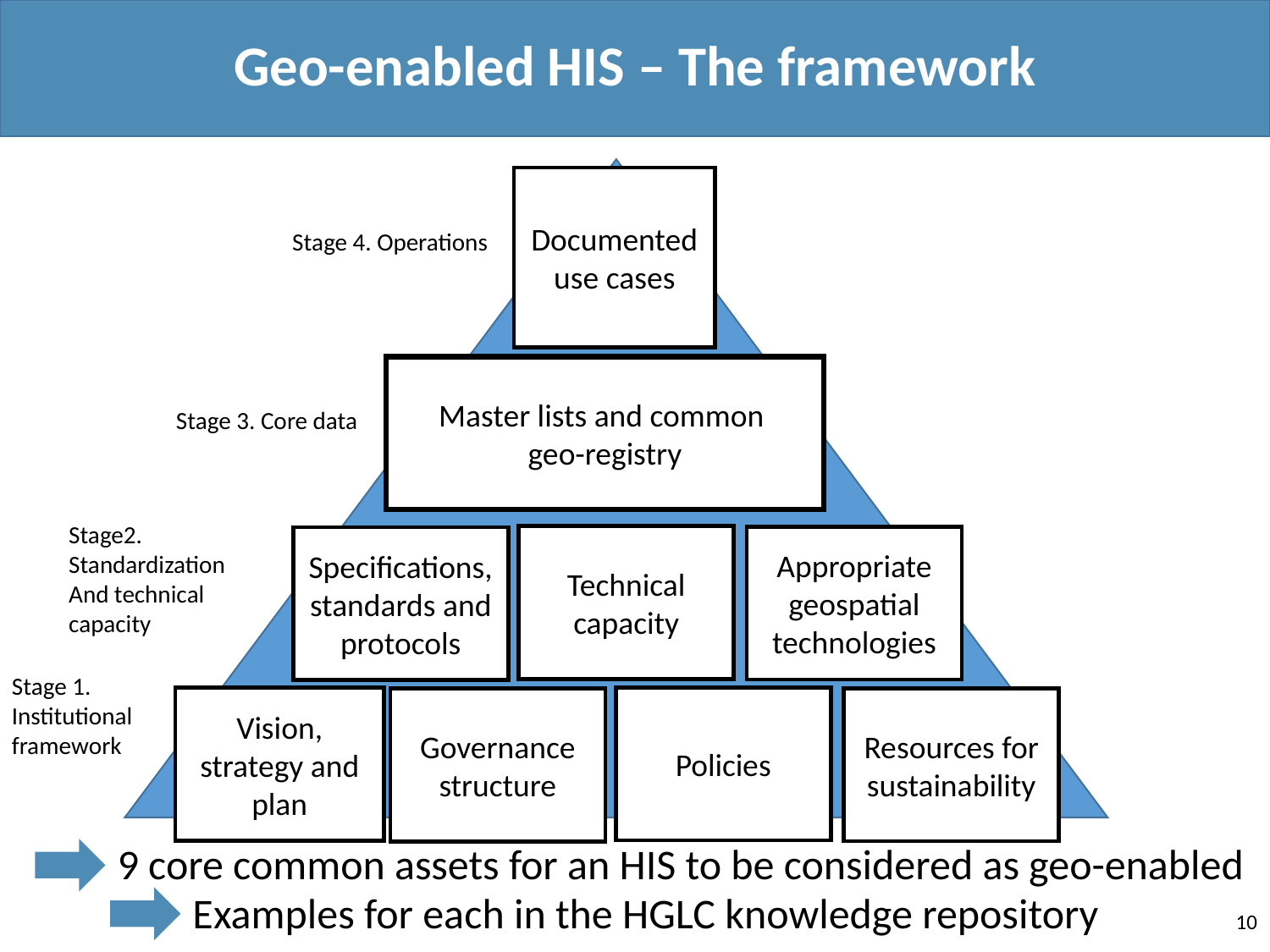

Geo-enabled HIS – The framework

Documented
use cases
Stage 4. Operations
Master lists and common
geo-registry
Stage 3. Core data
Stage2. Standardization
And technical capacity
Technical capacity
Appropriate geospatial technologies
Specifications, standards and protocols
Stage 1. Institutional framework
Policies
Vision, strategy and plan
Resources for sustainability
Governance structure
9 core common assets for an HIS to be considered as geo-enabled

Examples for each in the HGLC knowledge repository

10